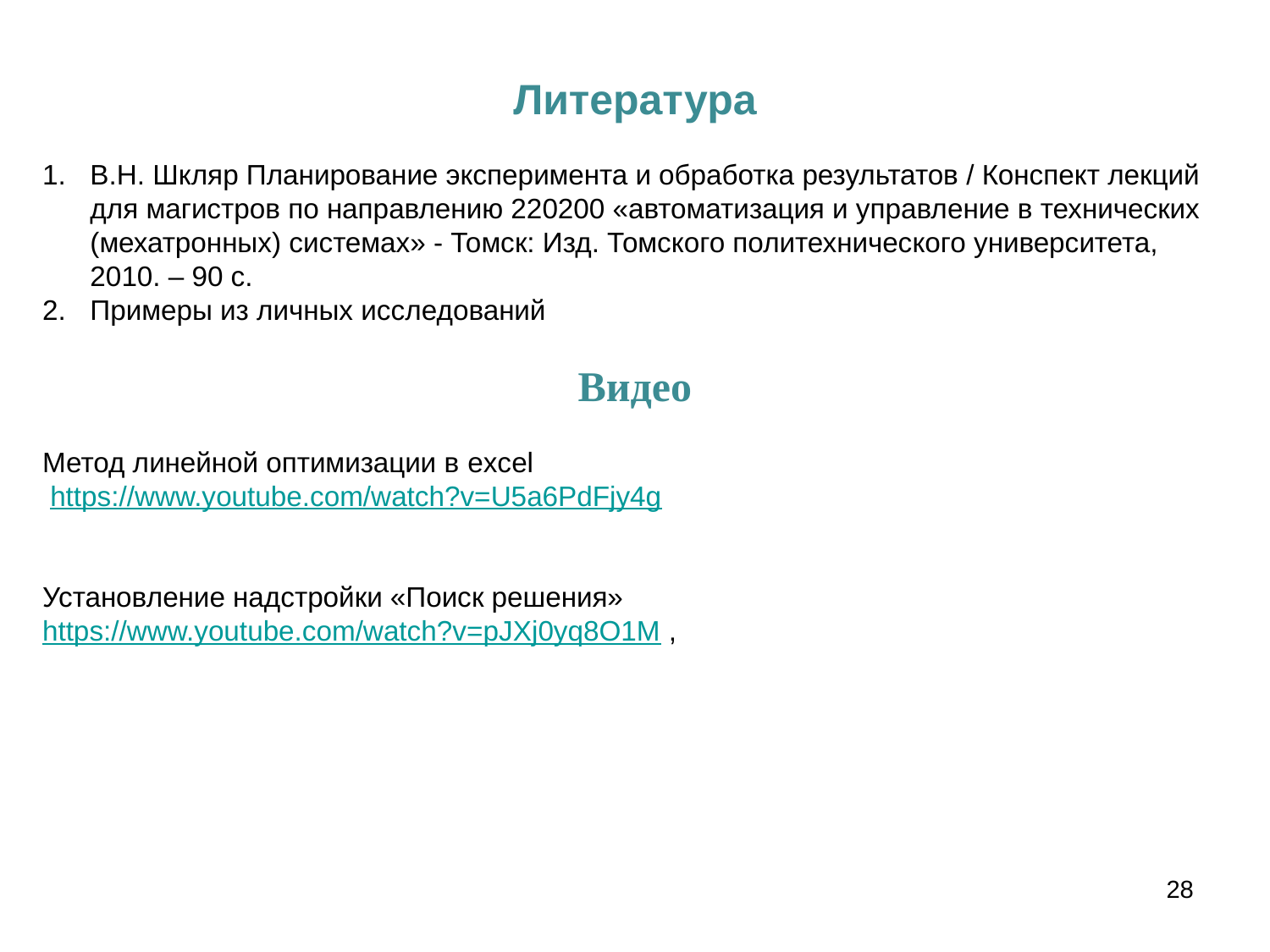

Литература

В.Н. Шкляр Планирование эксперимента и обработка результатов / Конспект лекций для магистров по направлению 220200 «автоматизация и управление в технических (мехатронных) системах» - Томск: Изд. Томского политехнического университета, 2010. – 90 с.
Примеры из личных исследований

Видео

Метод линейной оптимизации в excel
 https://www.youtube.com/watch?v=U5a6PdFjy4g

Установление надстройки «Поиск решения»
https://www.youtube.com/watch?v=pJXj0yq8O1M ,

28